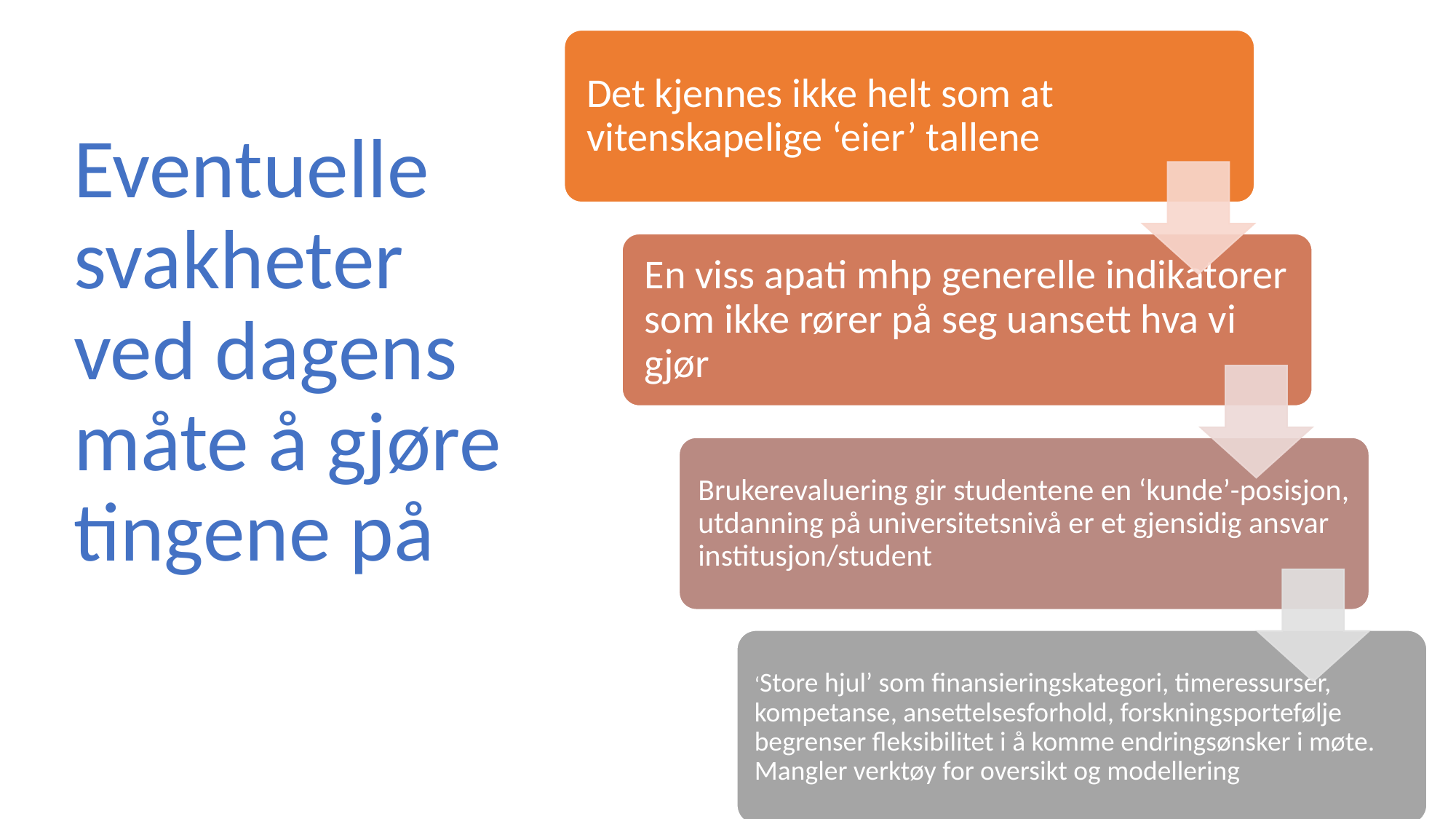

Det kjennes ikke helt som at vitenskapelige ‘eier’ tallene
En viss apati mhp generelle indikatorer som ikke rører på seg uansett hva vi gjør
Brukerevaluering gir studentene en ‘kunde’-posisjon, utdanning på universitetsnivå er et gjensidig ansvar institusjon/student
‘Store hjul’ som finansieringskategori, timeressurser, kompetanse, ansettelsesforhold, forskningsportefølje begrenser fleksibilitet i å komme endringsønsker i møte. Mangler verktøy for oversikt og modellering

# Eventuelle svakheter ved dagens måte å gjøre tingene på